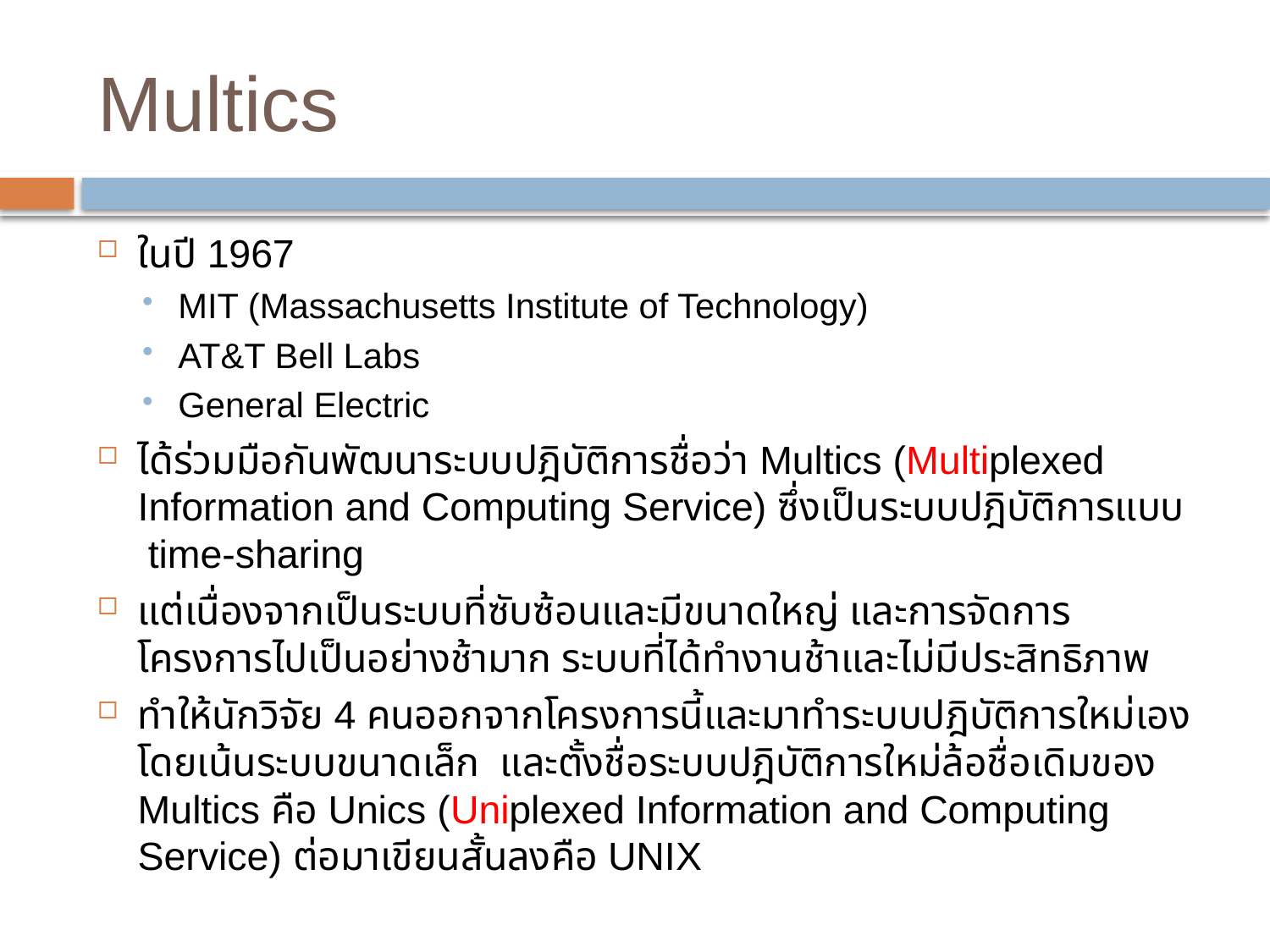

# Multics
ในปี 1967
MIT (Massachusetts Institute of Technology)
AT&T Bell Labs
General Electric
ได้ร่วมมือกันพัฒนาระบบปฎิบัติการชื่อว่า Multics (Multiplexed Information and Computing Service) ซึ่งเป็นระบบปฎิบัติการแบบ time-sharing
แต่เนื่องจากเป็นระบบที่ซับซ้อนและมีขนาดใหญ่ และการจัดการโครงการไปเป็นอย่างช้ามาก ระบบที่ได้ทำงานช้าและไม่มีประสิทธิภาพ
ทำให้นักวิจัย 4 คนออกจากโครงการนี้และมาทำระบบปฎิบัติการใหม่เอง โดยเน้นระบบขนาดเล็ก  และตั้งชื่อระบบปฎิบัติการใหม่ล้อชื่อเดิมของ Multics คือ Unics (Uniplexed Information and Computing Service) ต่อมาเขียนสั้นลงคือ UNIX